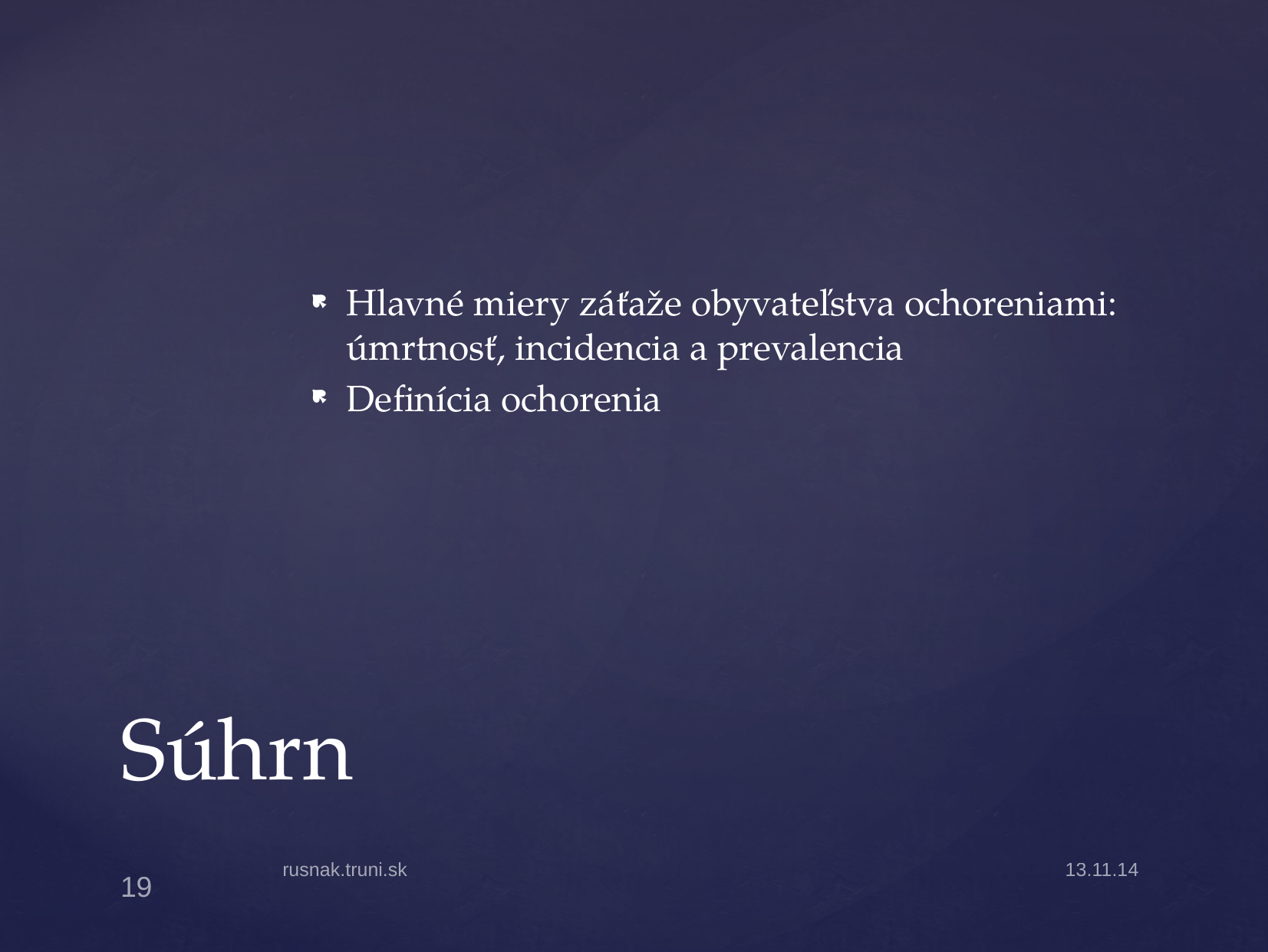

Hlavné miery záťaže obyvateľstva ochoreniami: úmrtnosť, incidencia a prevalencia
Definícia ochorenia
# Súhrn
rusnak.truni.sk
13.11.14
19